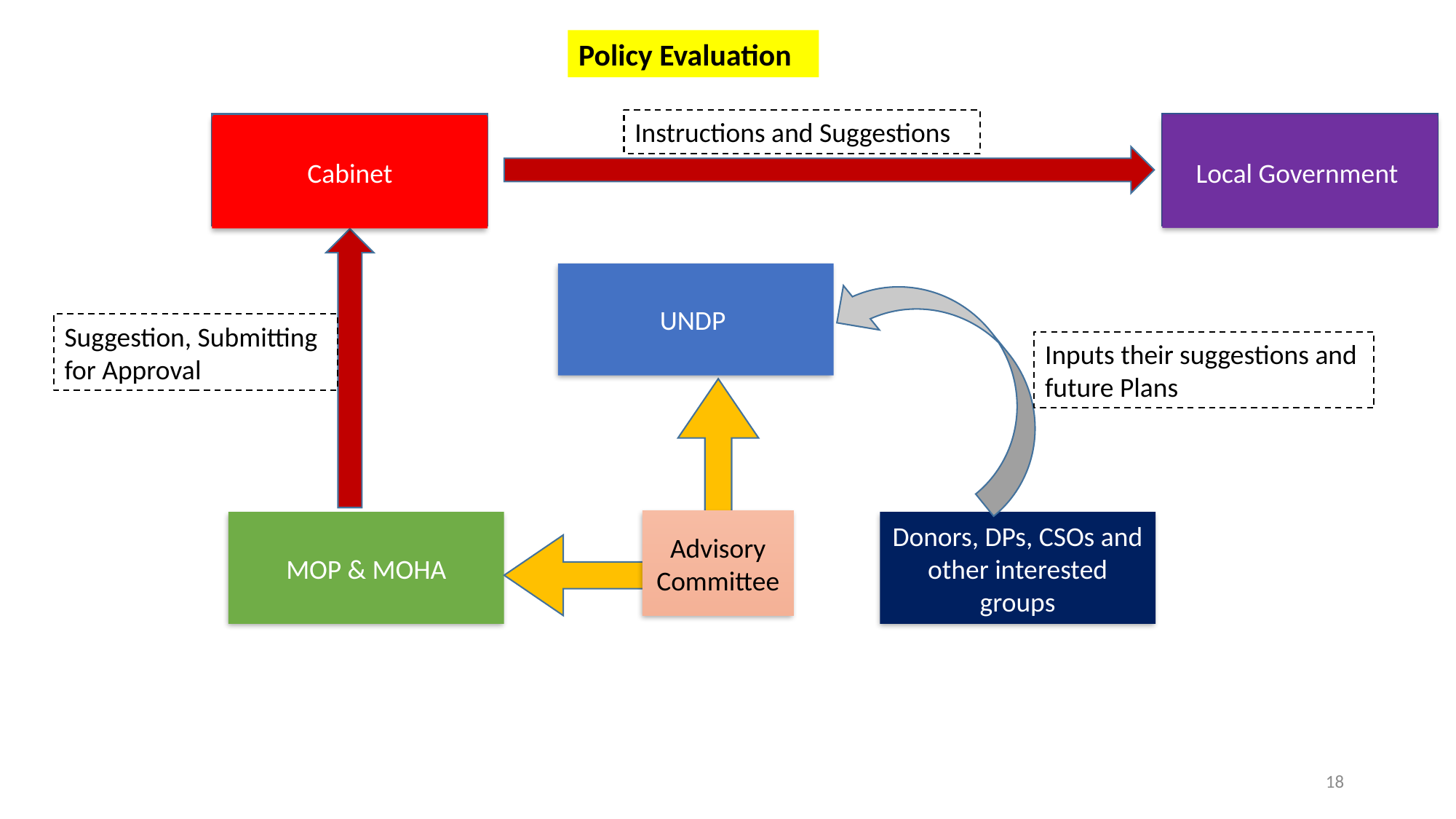

Policy Evaluation
Instructions and Suggestions
Local Government
Local Governments
Local Government
Cabinet

UNDP
Suggestion, Submitting for Approval

Inputs their suggestions and future Plans

Advisory Committee
MOP & MOHA
Donors, DPs, CSOs and other interested groups
18